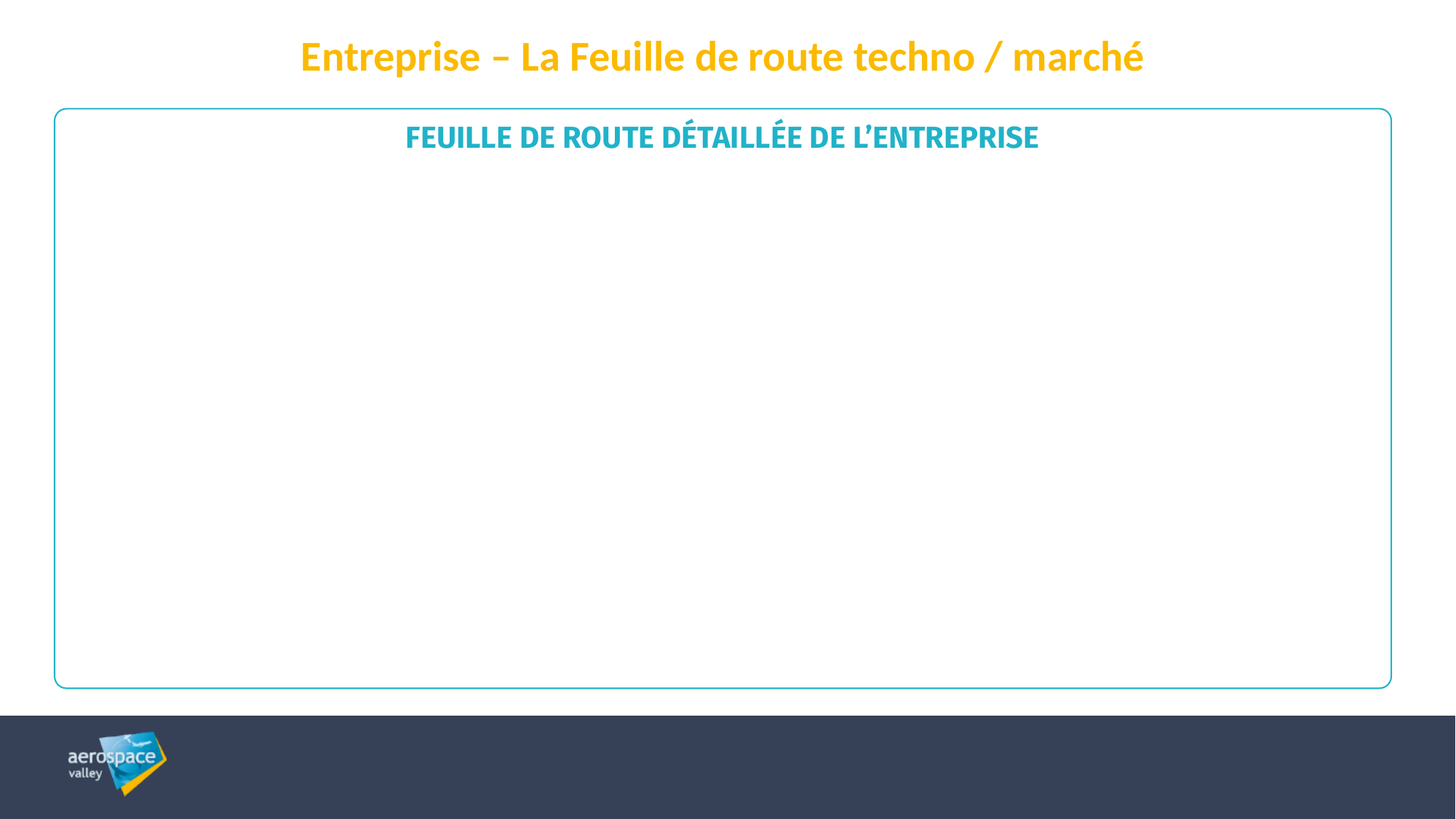

4
Entreprise – La Feuille de route techno / marché
Feuille de route détaillée de l’entreprise